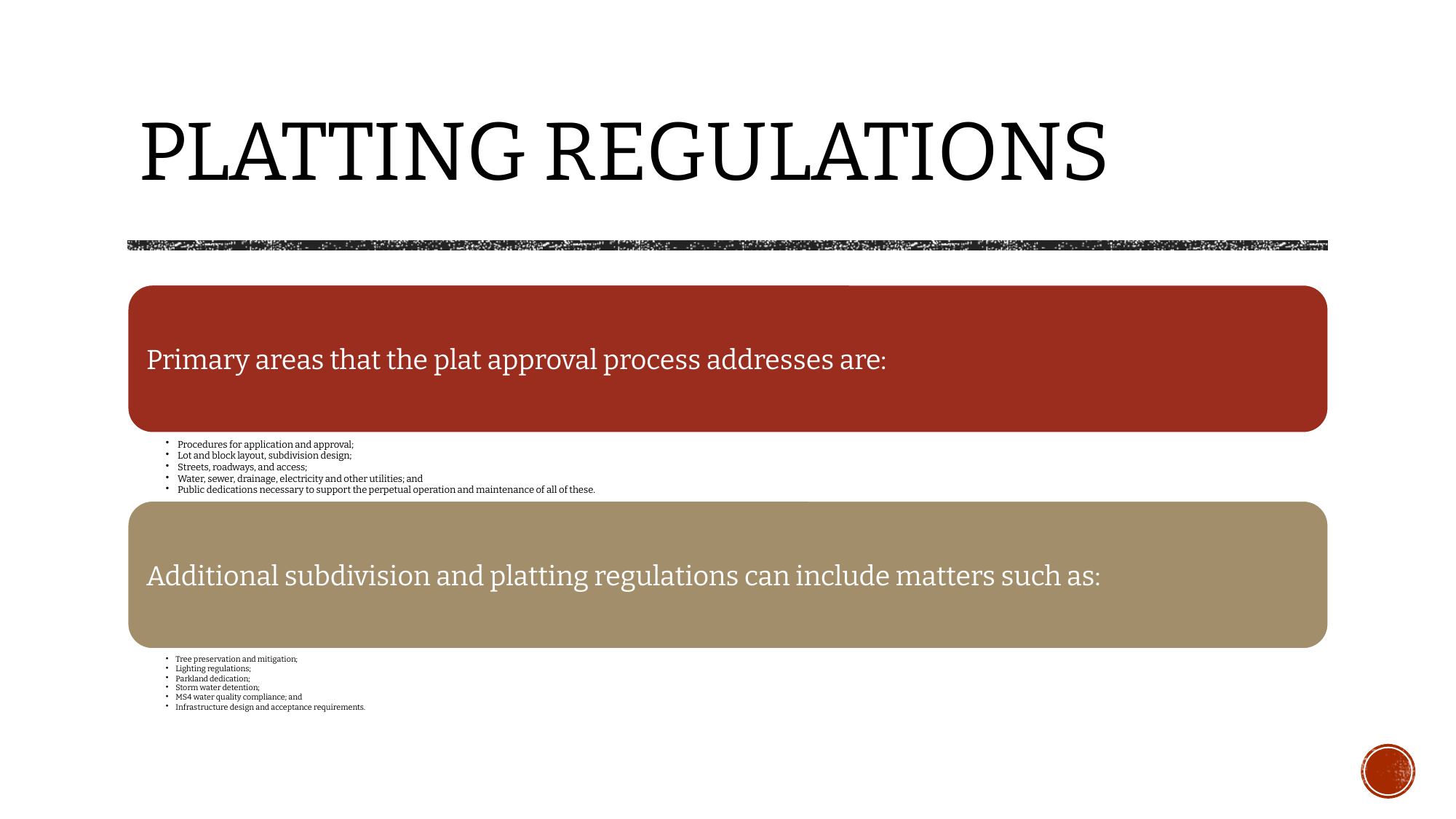

# Platting Regulations

Primary areas that the plat approval process addresses are:
Procedures for application and approval;
Lot and block layout, subdivision design;
Streets, roadways, and access;
Water, sewer, drainage, electricity and other utilities; and
Public dedications necessary to support the perpetual operation and maintenance of all of these.
Additional subdivision and platting regulations can include matters such as:
Tree preservation and mitigation;
Lighting regulations;
Parkland dedication;
Storm water detention;
MS4 water quality compliance; and
Infrastructure design and acceptance requirements.